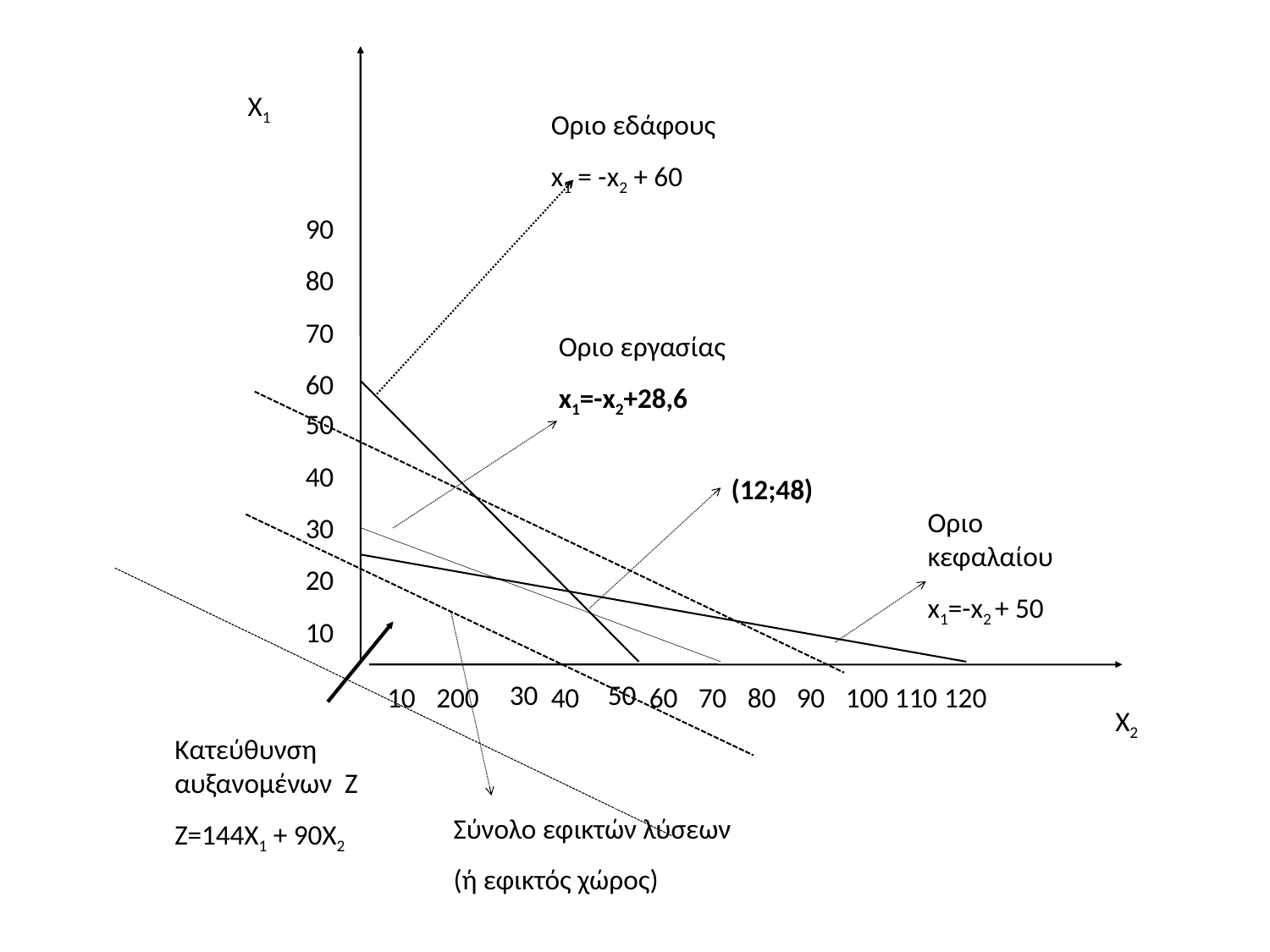

X1
Οριο εδάφους
x1 = -x2 + 60

90
80
70
60
50
40
30
20
10
Οριο εργασίας
x1=-x2+28,6

(12;48)

Οριο κεφαλαίου
x1=-x2 + 50

Κατεύθυνση αυξανομένων  Ζ
Ζ=144Χ1 + 90Χ2
Σύνολο εφικτών λύσεων
(ή εφικτός χώρος)
X2
30
50
200
80
40
60
70
90
110

10
100
120